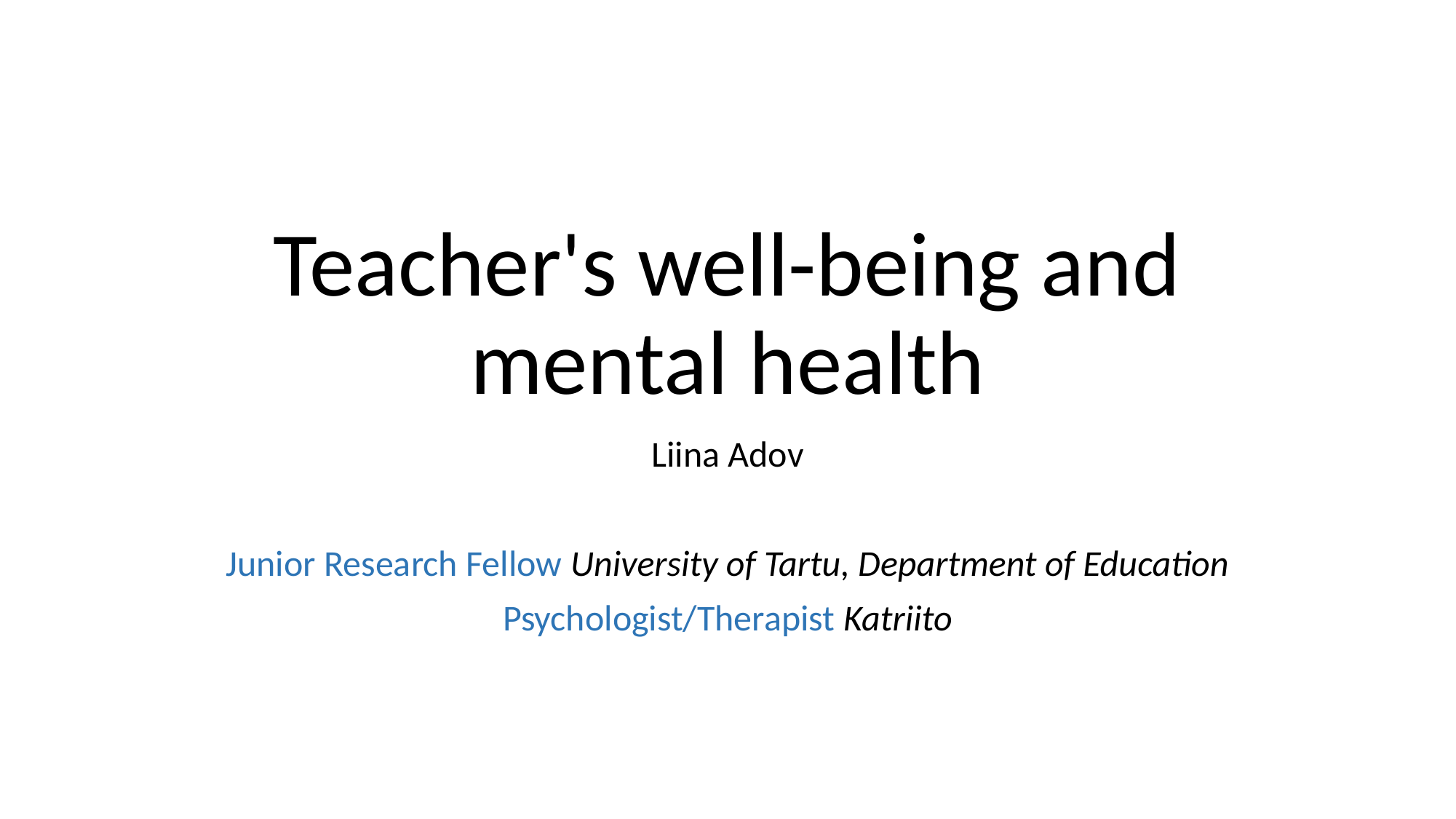

# Teacher's well-being and mental health
Liina Adov

Junior Research Fellow University of Tartu, Department of Education
Psychologist/Therapist Katriito